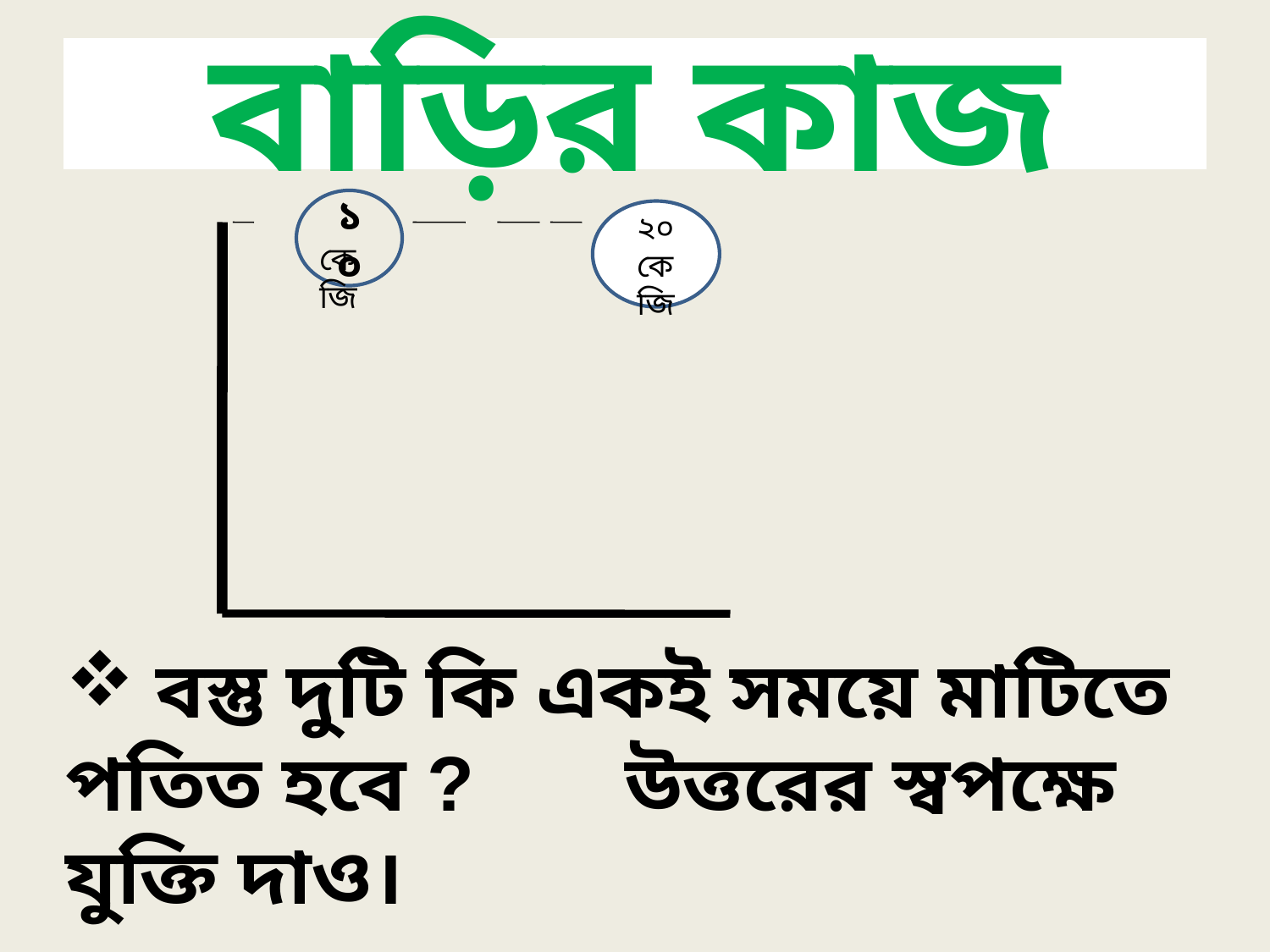

# বাড়ির কাজ
১০
২২০
২০ কেজি
কেজি
 বস্তু দুটি কি একই সময়ে মাটিতে পতিত হবে ?       উত্তরের স্বপক্ষে যুক্তি দাও।